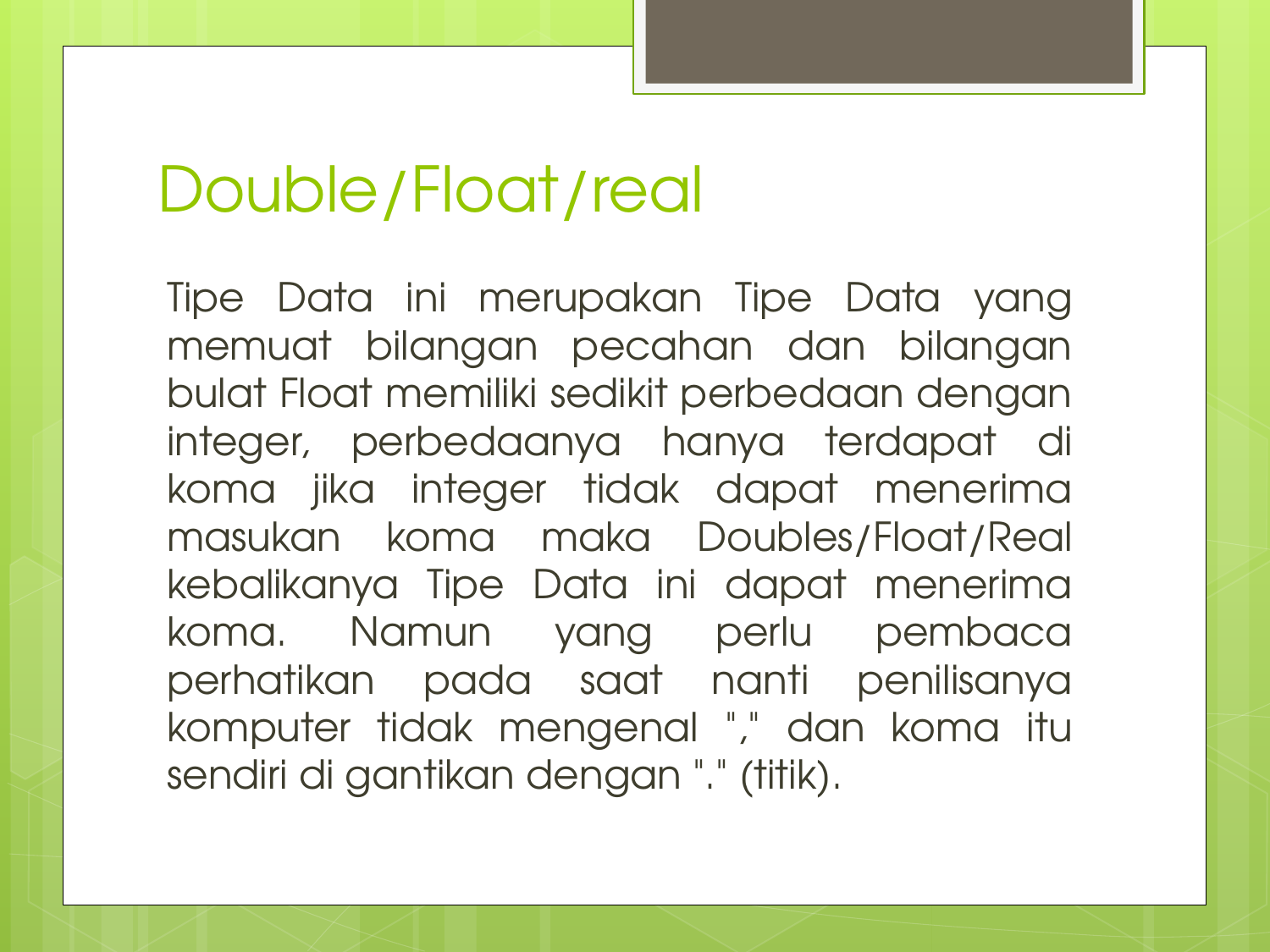

# Double/Float/real
Tipe Data ini merupakan Tipe Data yang memuat bilangan pecahan dan bilangan bulat Float memiliki sedikit perbedaan dengan integer, perbedaanya hanya terdapat di koma jika integer tidak dapat menerima masukan koma maka Doubles/Float/Real kebalikanya Tipe Data ini dapat menerima koma. Namun yang perlu pembaca perhatikan pada saat nanti penilisanya komputer tidak mengenal "," dan koma itu sendiri di gantikan dengan "." (titik).